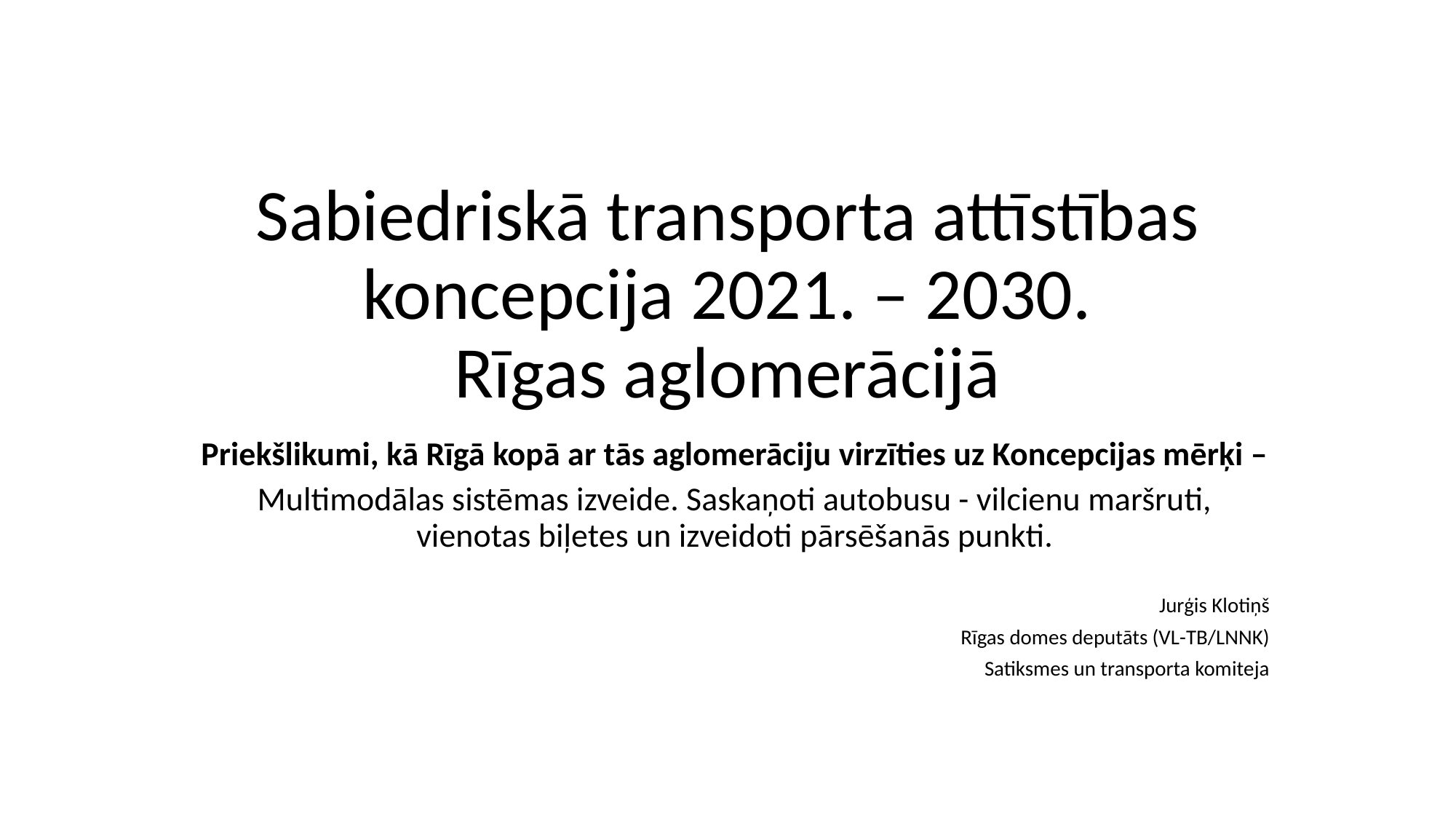

# Sabiedriskā transporta attīstības koncepcija 2021. – 2030. Rīgas aglomerācijā
Priekšlikumi, kā Rīgā kopā ar tās aglomerāciju virzīties uz Koncepcijas mērķi –
Multimodālas sistēmas izveide. Saskaņoti autobusu - vilcienu maršruti, vienotas biļetes un izveidoti pārsēšanās punkti.

Jurģis Klotiņš
Rīgas domes deputāts (VL-TB/LNNK)
Satiksmes un transporta komiteja